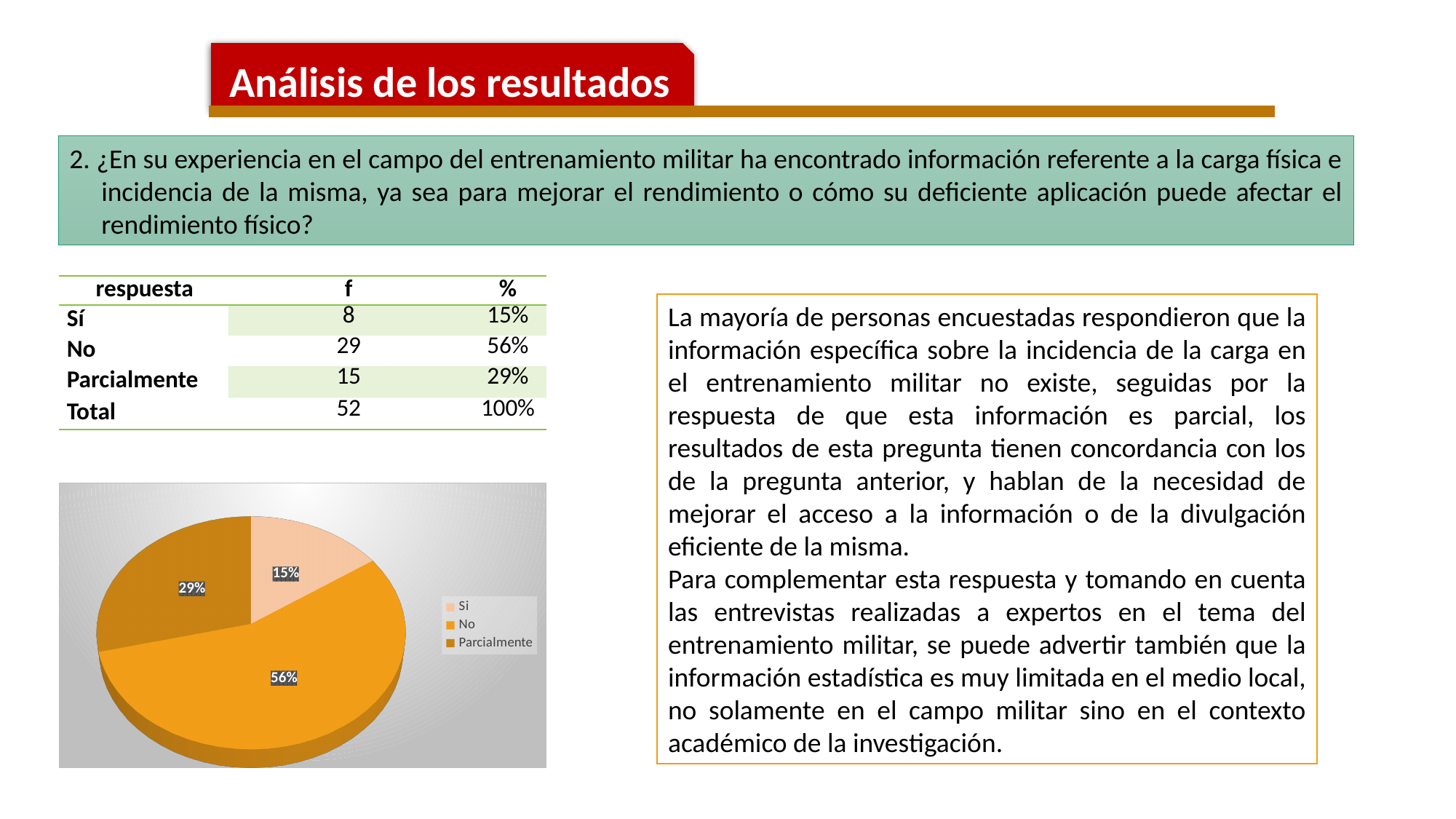

Análisis de los resultados
2. ¿En su experiencia en el campo del entrenamiento militar ha encontrado información referente a la carga física e incidencia de la misma, ya sea para mejorar el rendimiento o cómo su deficiente aplicación puede afectar el rendimiento físico?
| respuesta | f | % |
| --- | --- | --- |
| Sí | 8 | 15% |
| No | 29 | 56% |
| Parcialmente | 15 | 29% |
| Total | 52 | 100% |
La mayoría de personas encuestadas respondieron que la información específica sobre la incidencia de la carga en el entrenamiento militar no existe, seguidas por la respuesta de que esta información es parcial, los resultados de esta pregunta tienen concordancia con los de la pregunta anterior, y hablan de la necesidad de mejorar el acceso a la información o de la divulgación eficiente de la misma.
Para complementar esta respuesta y tomando en cuenta las entrevistas realizadas a expertos en el tema del entrenamiento militar, se puede advertir también que la información estadística es muy limitada en el medio local, no solamente en el campo militar sino en el contexto académico de la investigación.

[unsupported chart]